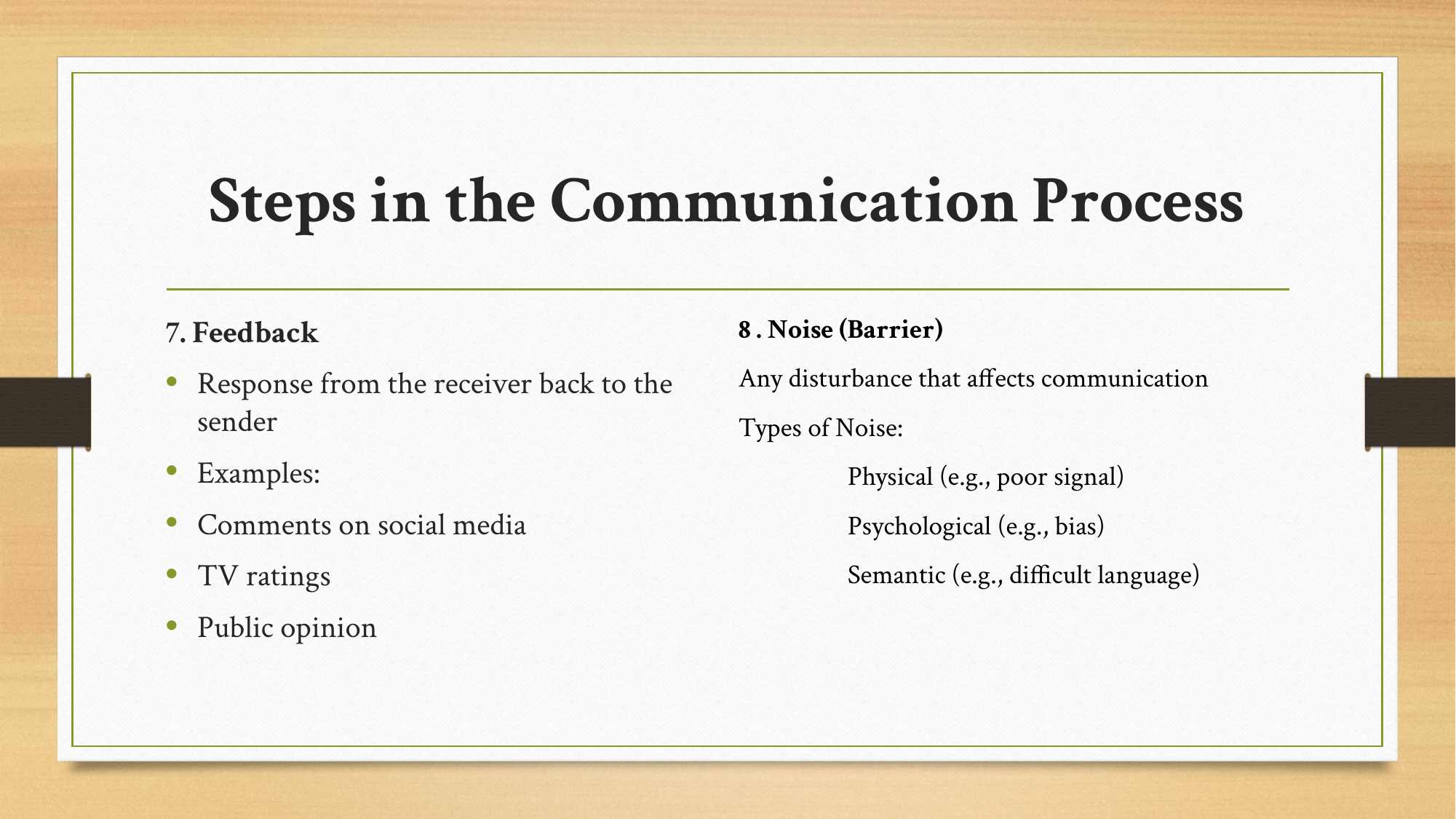

# Steps in the Communication Process
7. Feedback
Response from the receiver back to the sender
Examples:
Comments on social media
TV ratings
Public opinion

8 . Noise (Barrier)
Any disturbance that affects communication
Types of Noise:
	Physical (e.g., poor signal)
	Psychological (e.g., bias)
	Semantic (e.g., difficult language)